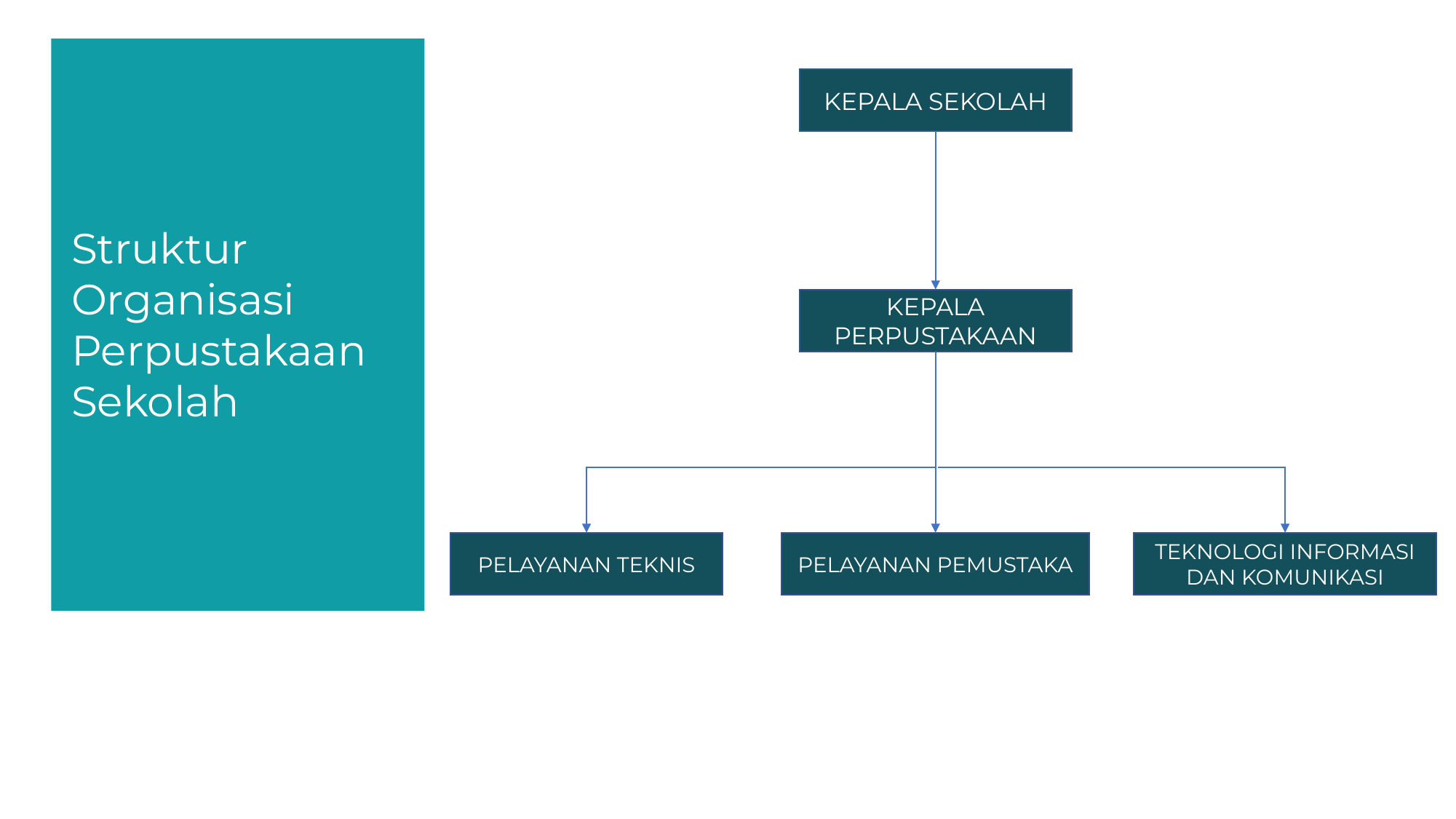

KEPALA SEKOLAH
Struktur Organisasi
Perpustakaan Sekolah
KEPALA PERPUSTAKAAN
PELAYANAN TEKNIS
PELAYANAN PEMUSTAKA
TEKNOLOGI INFORMASI DAN KOMUNIKASI